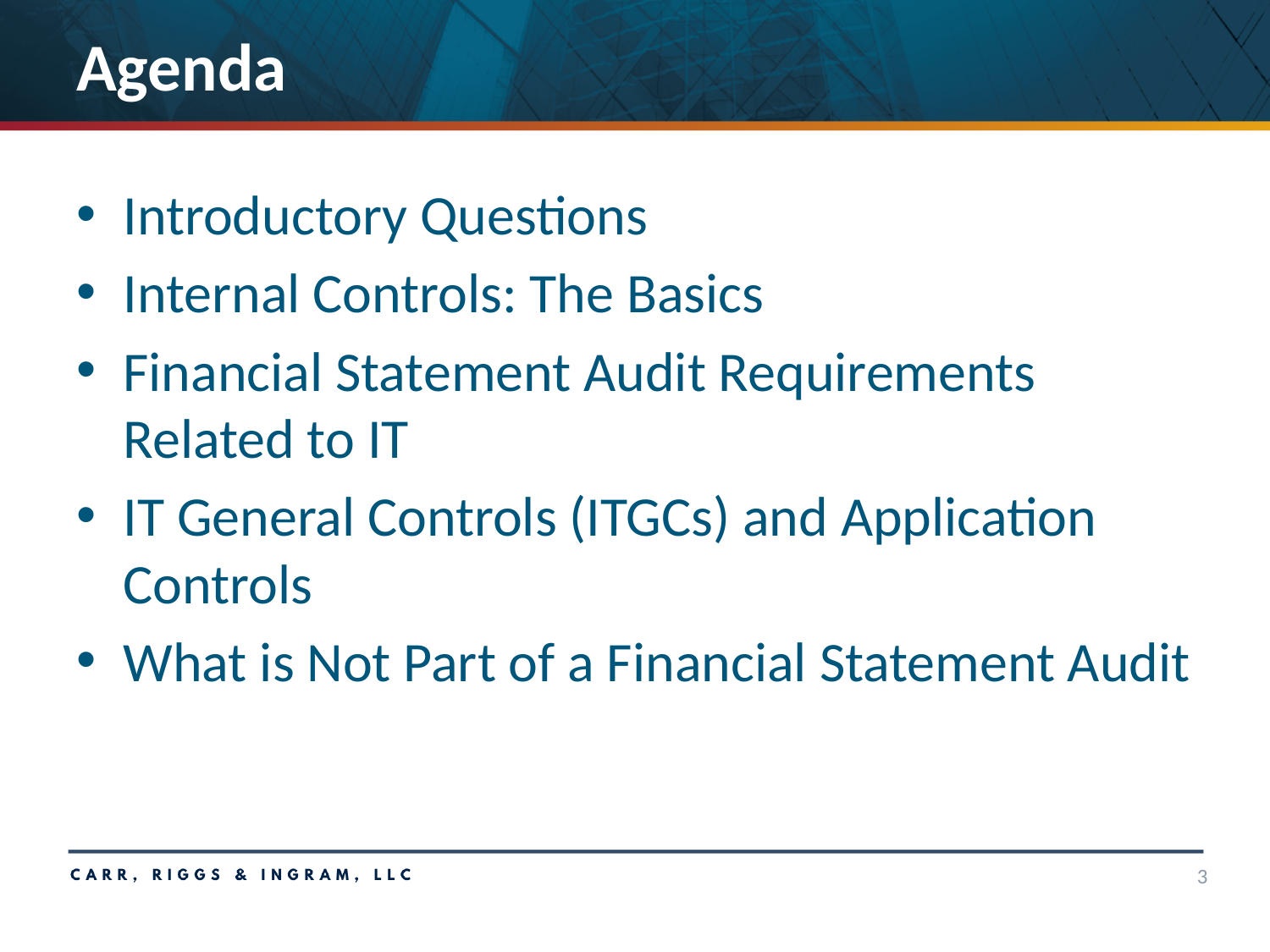

# Agenda
Introductory Questions
Internal Controls: The Basics
Financial Statement Audit Requirements Related to IT
IT General Controls (ITGCs) and Application Controls
What is Not Part of a Financial Statement Audit